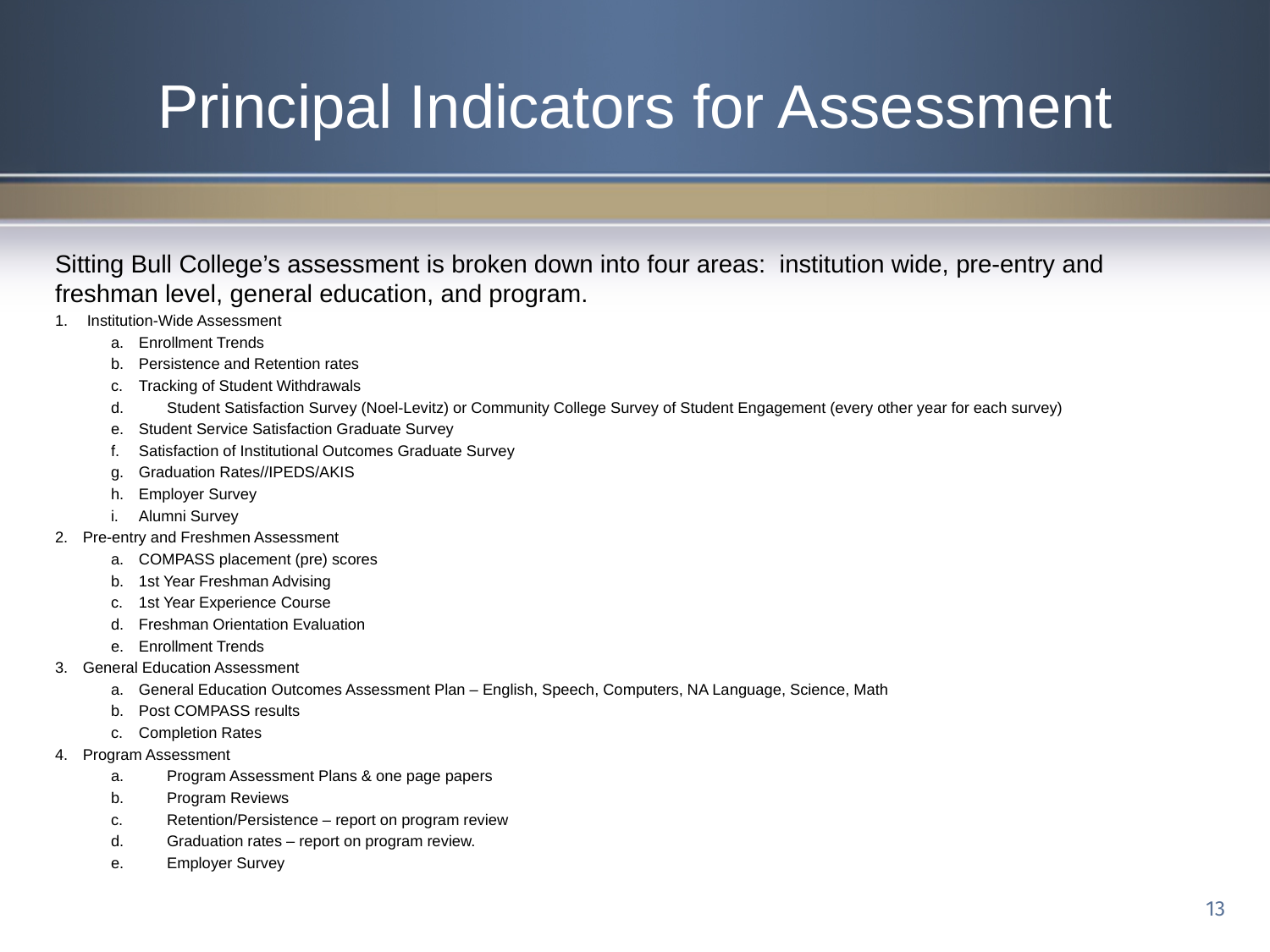

# Principal Indicators for Assessment

Sitting Bull College’s assessment is broken down into four areas:  institution wide, pre-entry and freshman level, general education, and program.
1. 	 Institution-Wide Assessment
a.	Enrollment Trends
b.	Persistence and Retention rates
c.	Tracking of Student Withdrawals
d.	Student Satisfaction Survey (Noel-Levitz) or Community College Survey of Student Engagement (every other year for each survey)
e.	Student Service Satisfaction Graduate Survey
f.	Satisfaction of Institutional Outcomes Graduate Survey
g.	Graduation Rates//IPEDS/AKIS
h.	Employer Survey
i.	Alumni Survey
2. 	Pre-entry and Freshmen Assessment
a. 	COMPASS placement (pre) scores
b.	1st Year Freshman Advising
c. 	1st Year Experience Course
d.	Freshman Orientation Evaluation
e.	Enrollment Trends
3. 	General Education Assessment
a. 	General Education Outcomes Assessment Plan – English, Speech, Computers, NA Language, Science, Math
b. 	Post COMPASS results
c. 	Completion Rates
4. 	Program Assessment
Program Assessment Plans & one page papers
Program Reviews
Retention/Persistence – report on program review
Graduation rates – report on program review.
Employer Survey

13